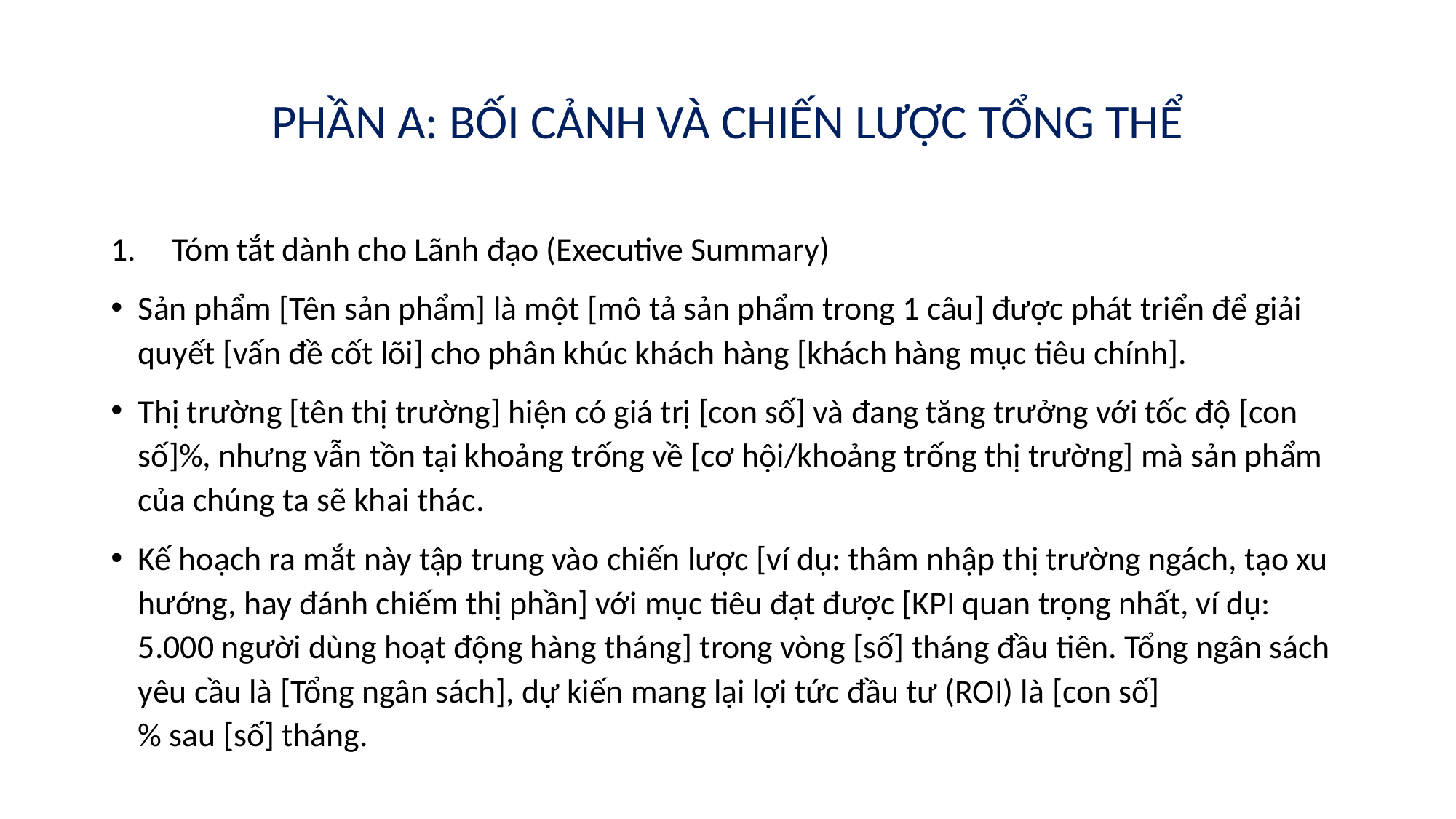

# PHẦN A: BỐI CẢNH VÀ CHIẾN LƯỢC TỔNG THỂ
Tóm tắt dành cho Lãnh đạo (Executive Summary)
Sản phẩm [Tên sản phẩm] là một [mô tả sản phẩm trong 1 câu] được phát triển để giải quyết [vấn đề cốt lõi] cho phân khúc khách hàng [khách hàng mục tiêu chính].
Thị trường [tên thị trường] hiện có giá trị [con số] và đang tăng trưởng với tốc độ [con số]%, nhưng vẫn tồn tại khoảng trống về [cơ hội/khoảng trống thị trường] mà sản phẩm của chúng ta sẽ khai thác.
Kế hoạch ra mắt này tập trung vào chiến lược [ví dụ: thâm nhập thị trường ngách, tạo xu hướng, hay đánh chiếm thị phần] với mục tiêu đạt được [KPI quan trọng nhất, ví dụ: 5.000 người dùng hoạt động hàng tháng] trong vòng [số] tháng đầu tiên. Tổng ngân sách yêu cầu là [Tổng ngân sách], dự kiến mang lại lợi tức đầu tư (ROI) là [con số]% sau [số] tháng.